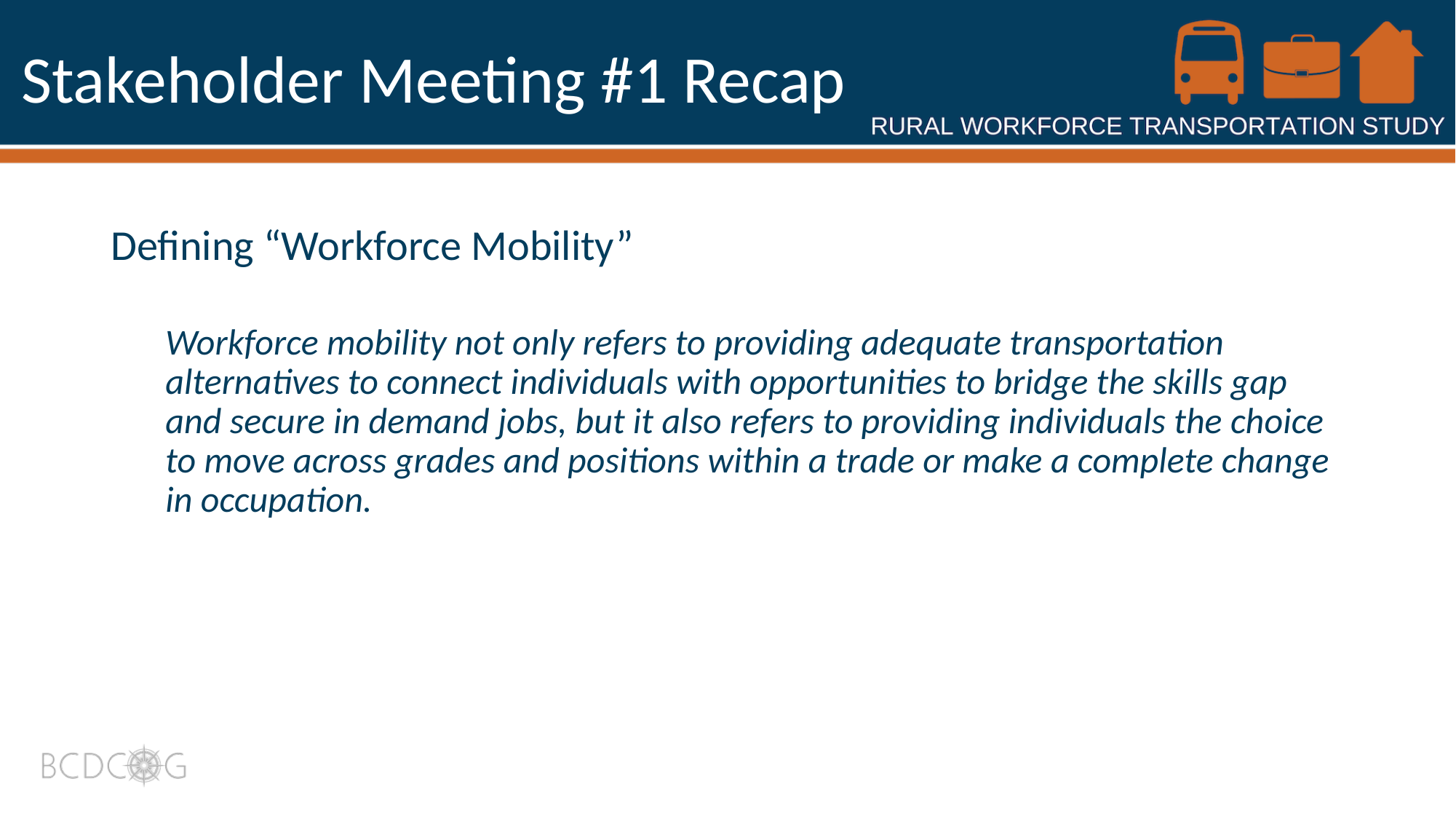

# Stakeholder Meeting #1 Recap
Defining “Workforce Mobility”

Workforce mobility not only refers to providing adequate transportation alternatives to connect individuals with opportunities to bridge the skills gap and secure in demand jobs, but it also refers to providing individuals the choice to move across grades and positions within a trade or make a complete change in occupation.